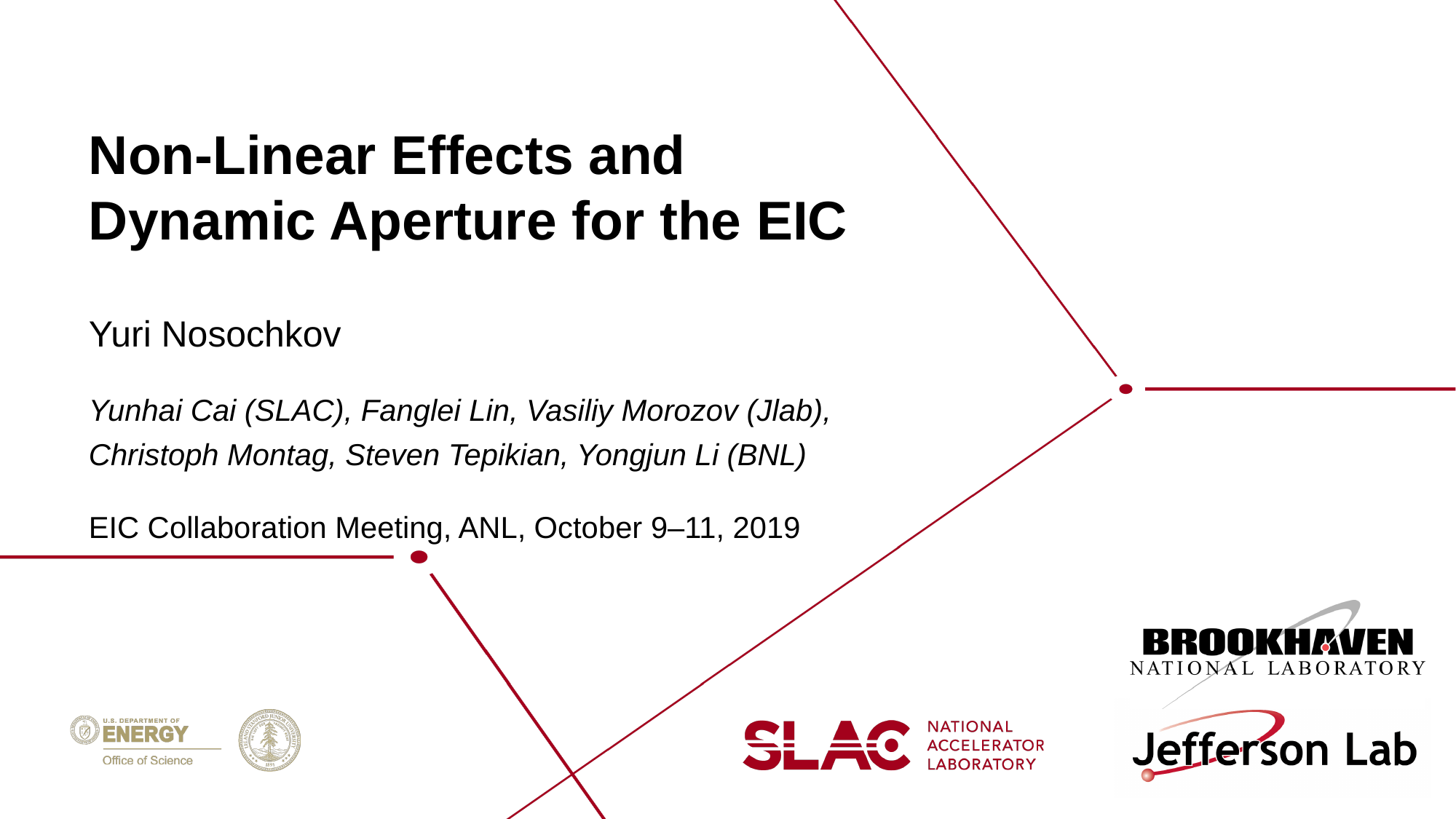

# Non-Linear Effects and Dynamic Aperture for the EIC
Yuri Nosochkov

Yunhai Cai (SLAC), Fanglei Lin, Vasiliy Morozov (Jlab),
Christoph Montag, Steven Tepikian, Yongjun Li (BNL)

EIC Collaboration Meeting, ANL, October 9–11, 2019